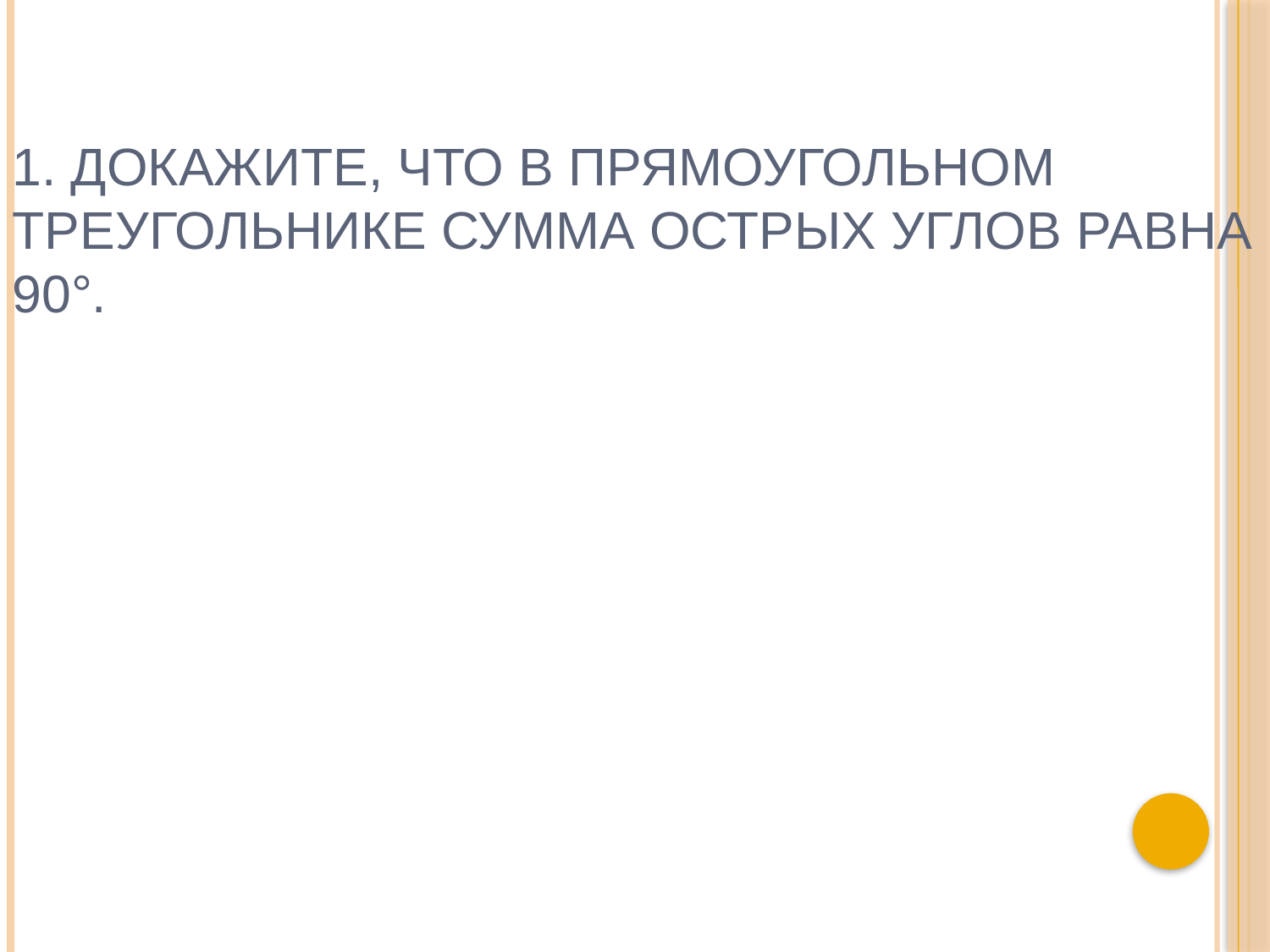

# 1. Докажите, что в прямоугольном треугольнике сумма острых углов равна 90°.